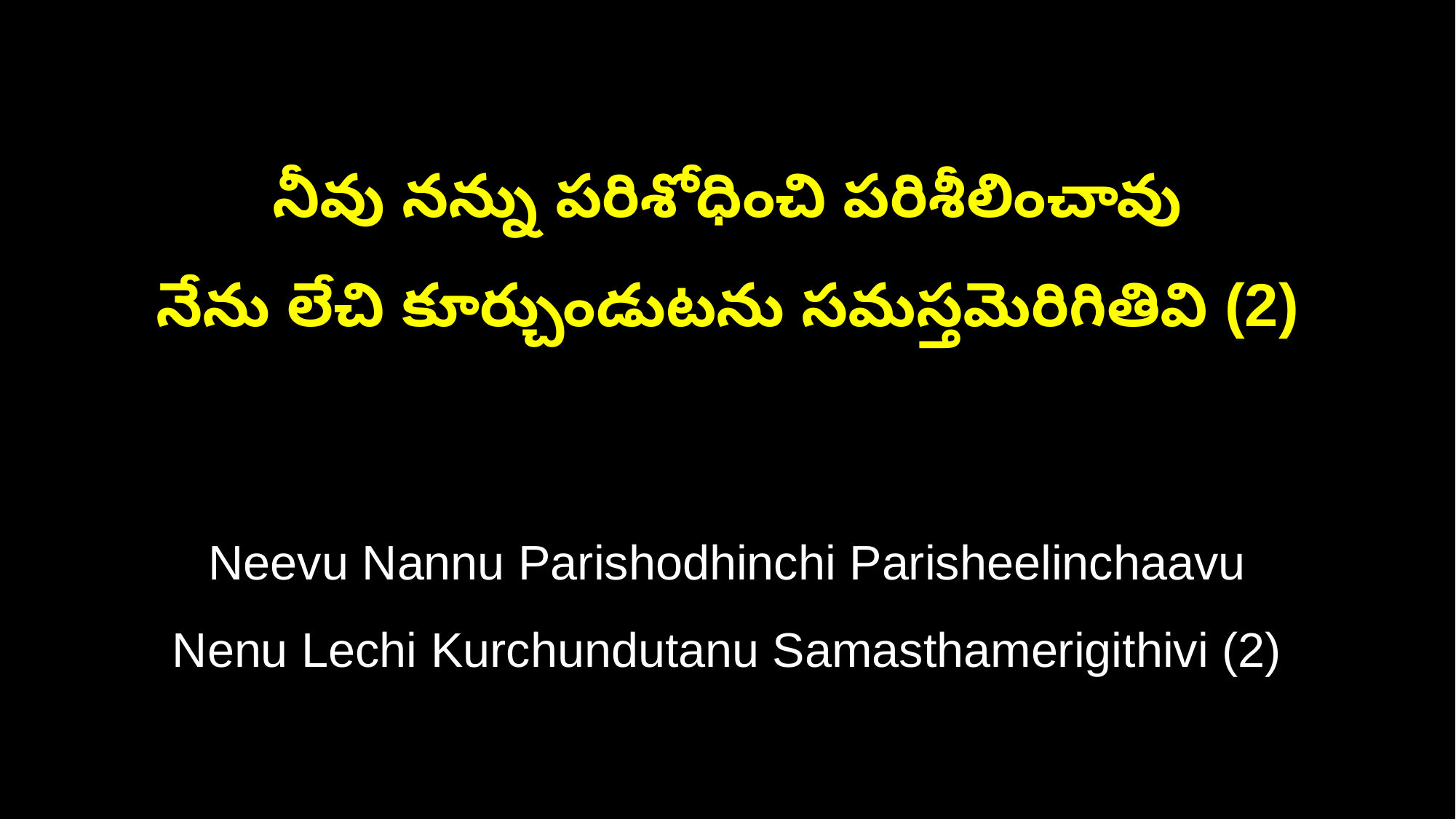

నీవు నన్ను పరిశోధించి పరిశీలించావు
నేను లేచి కూర్చుండుటను సమస్తమెరిగితివి (2)
Neevu Nannu Parishodhinchi Parisheelinchaavu
Nenu Lechi Kurchundutanu Samasthamerigithivi (2)